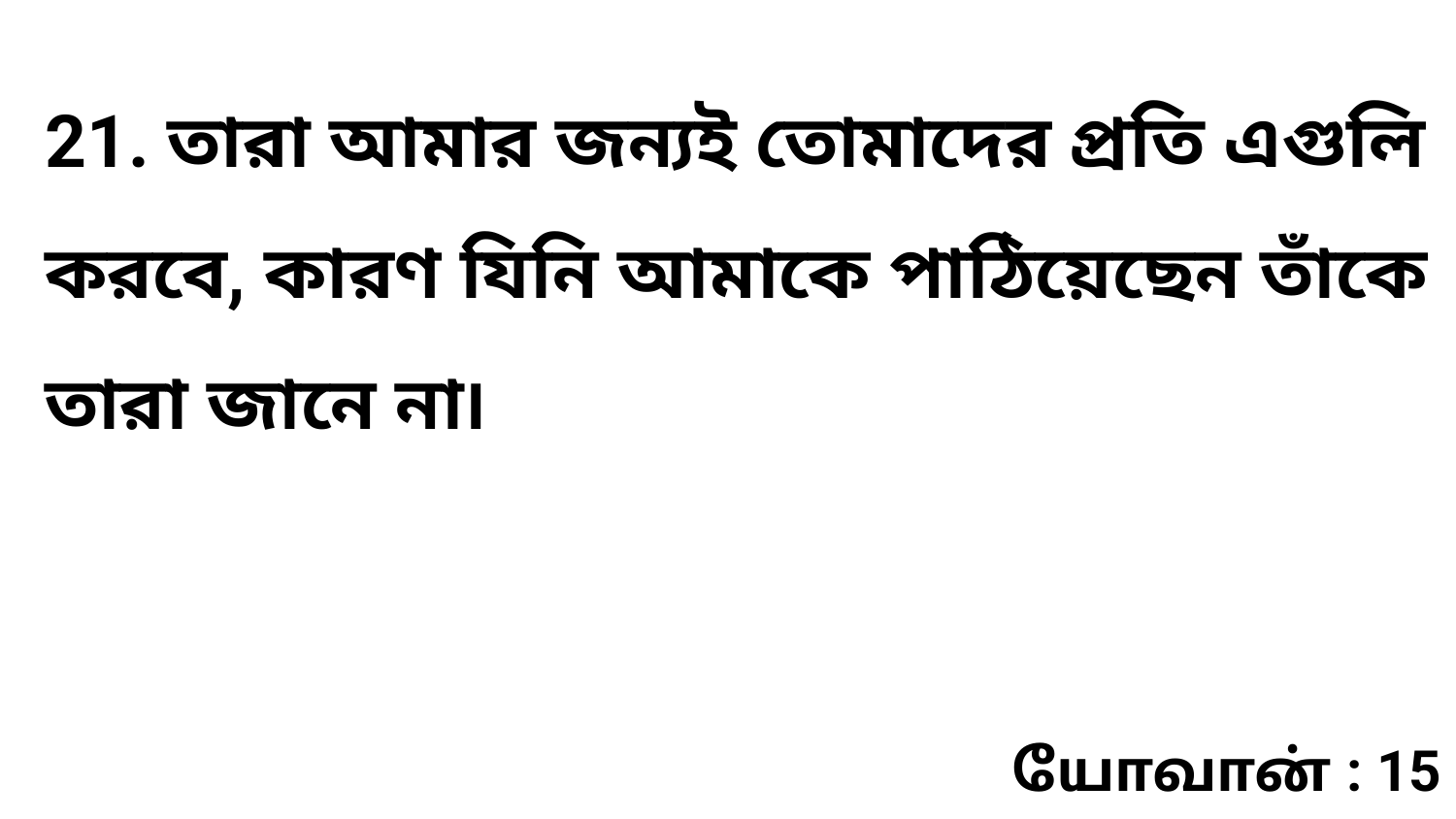

21. তারা আমার জন্যই তোমাদের প্রতি এগুলি করবে, কারণ যিনি আমাকে পাঠিয়েছেন তাঁকে তারা জানে না৷
யோவான் : 15